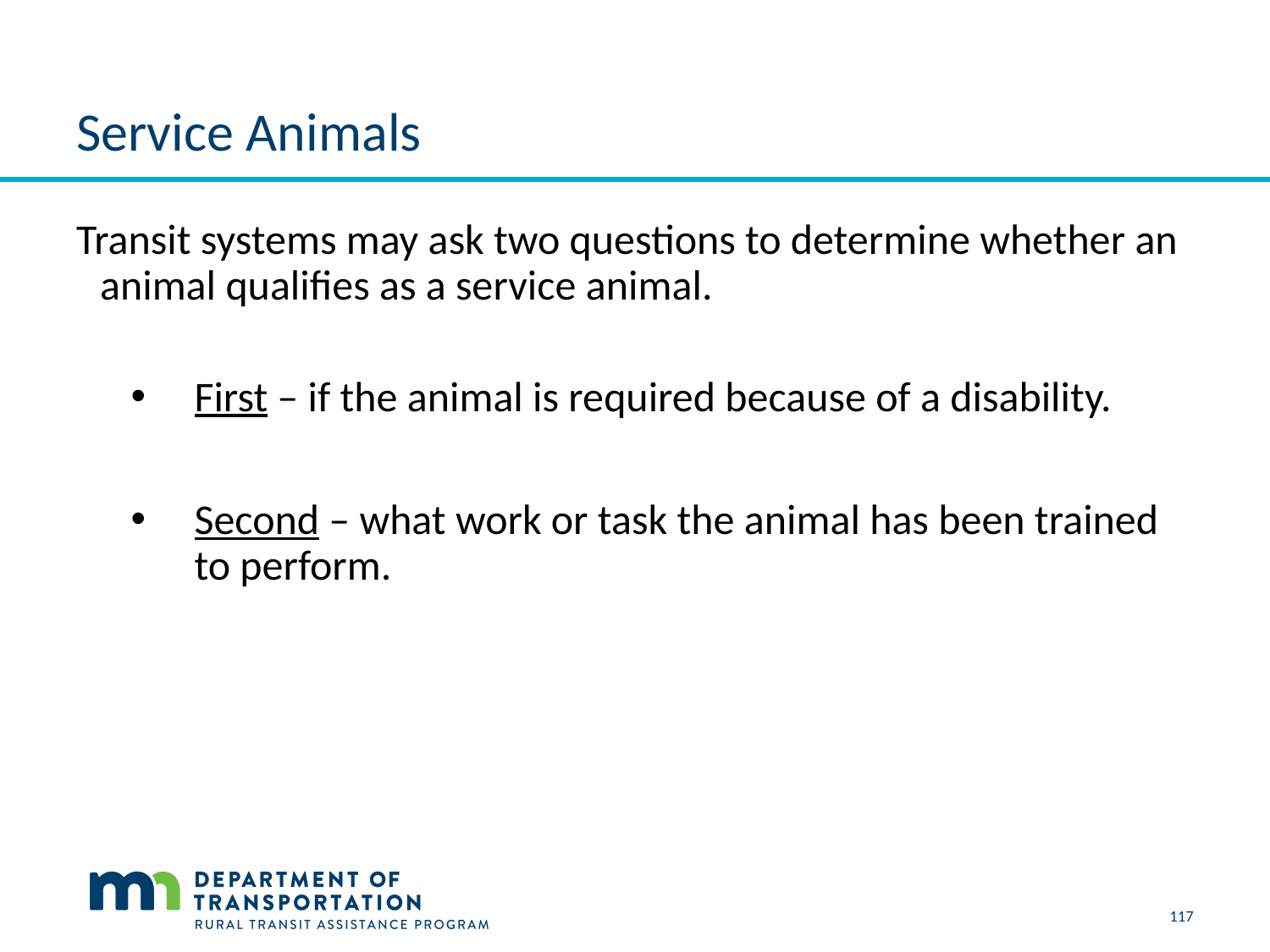

# Service Animals
Transit systems may ask two questions to determine whether an animal qualifies as a service animal.

First – if the animal is required because of a disability.

Second – what work or task the animal has been trained to perform.

117